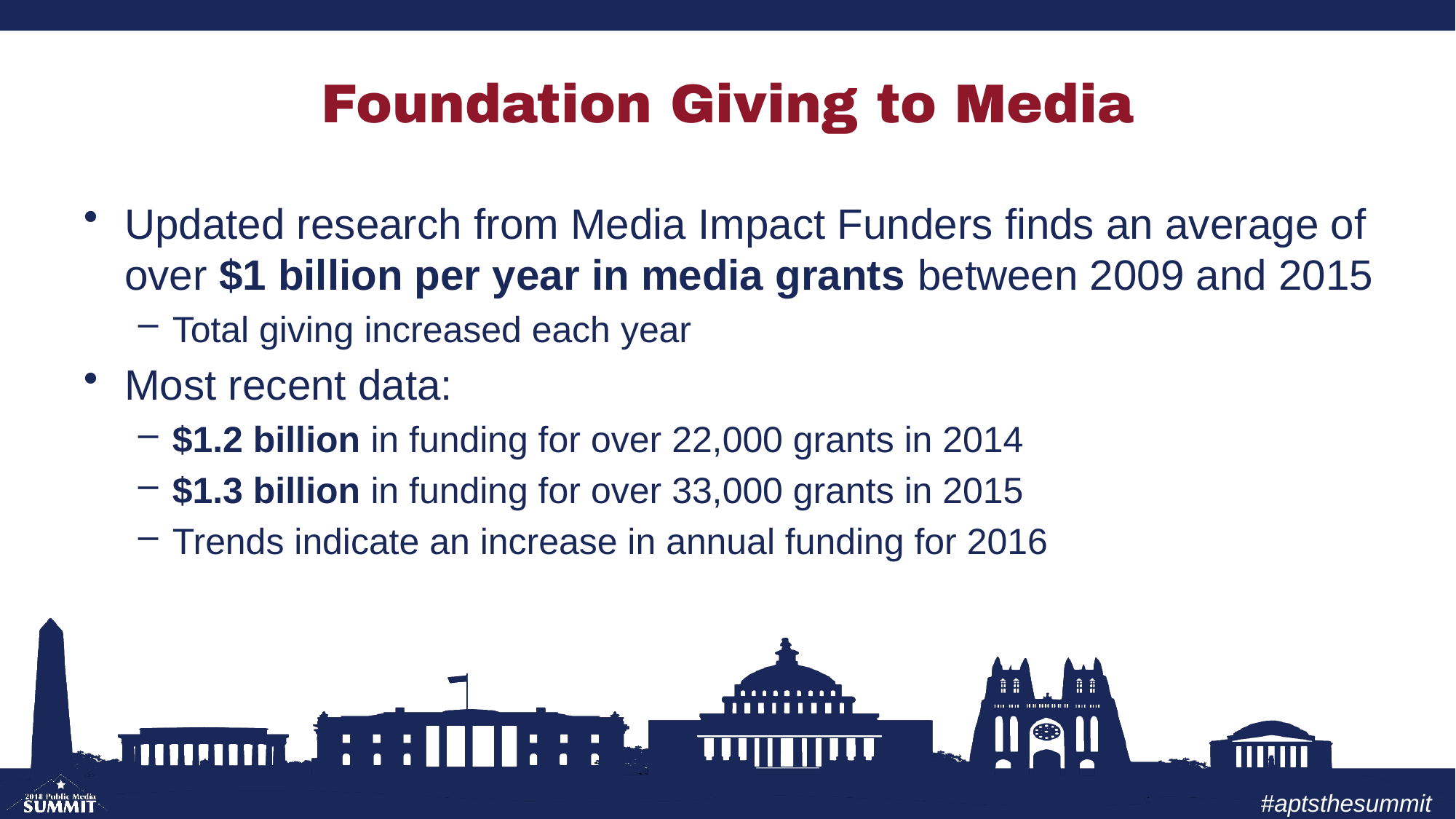

# Foundation Giving to Media
Updated research from Media Impact Funders finds an average of over $1 billion per year in media grants between 2009 and 2015
Total giving increased each year
Most recent data:
$1.2 billion in funding for over 22,000 grants in 2014
$1.3 billion in funding for over 33,000 grants in 2015
Trends indicate an increase in annual funding for 2016